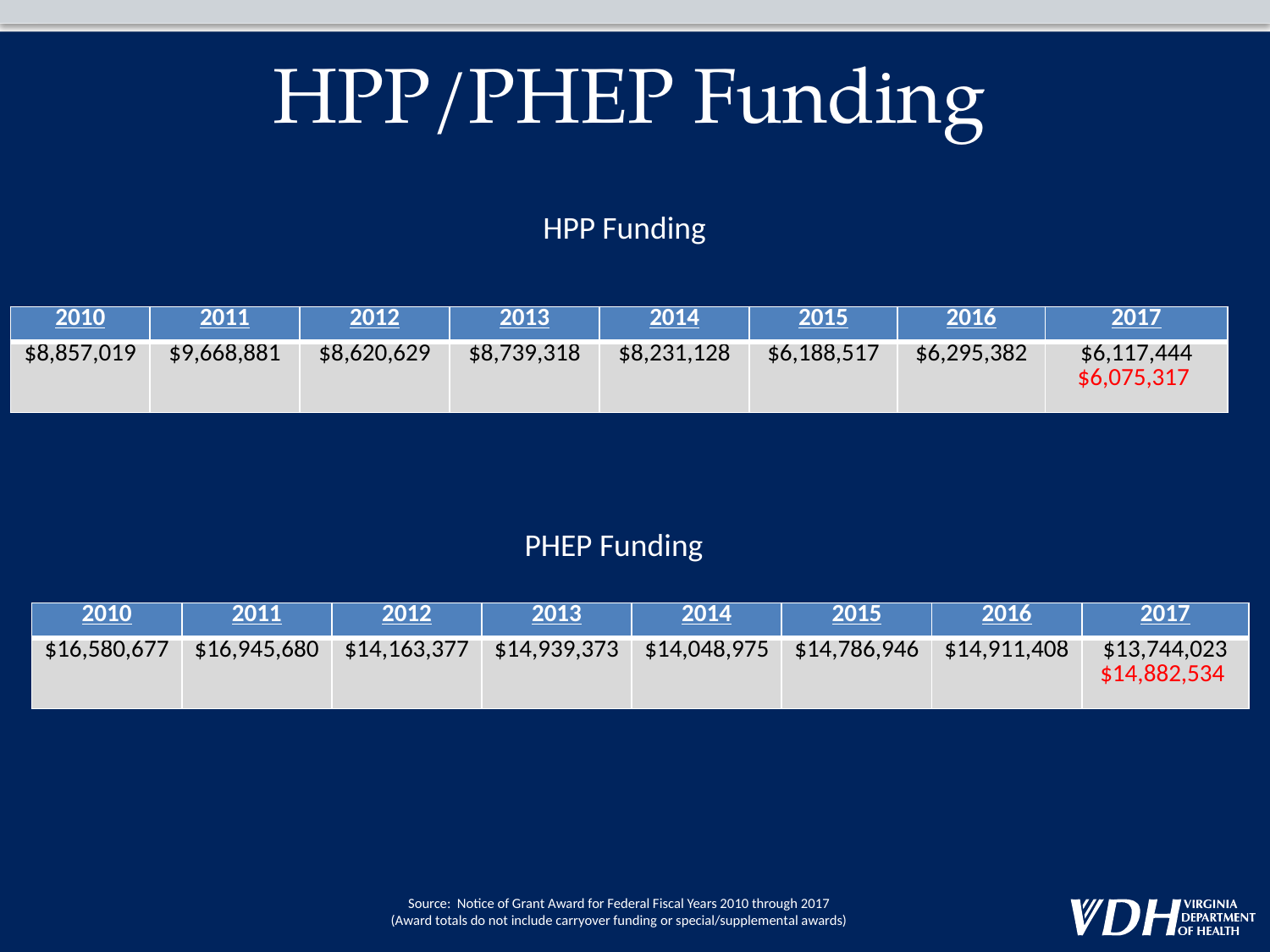

# HPP/PHEP Funding

HPP Funding
| 2010 | 2011 | 2012 | 2013 | 2014 | 2015 | 2016 | 2017 |
| --- | --- | --- | --- | --- | --- | --- | --- |
| $8,857,019 | $9,668,881 | $8,620,629 | $8,739,318 | $8,231,128 | $6,188,517 | $6,295,382 | $6,117,444 $6,075,317 |
PHEP Funding
| 2010 | 2011 | 2012 | 2013 | 2014 | 2015 | 2016 | 2017 |
| --- | --- | --- | --- | --- | --- | --- | --- |
| $16,580,677 | $16,945,680 | $14,163,377 | $14,939,373 | $14,048,975 | $14,786,946 | $14,911,408 | $13,744,023 $14,882,534 |
Source:  Notice of Grant Award for Federal Fiscal Years 2010 through 2017
(Award totals do not include carryover funding or special/supplemental awards)